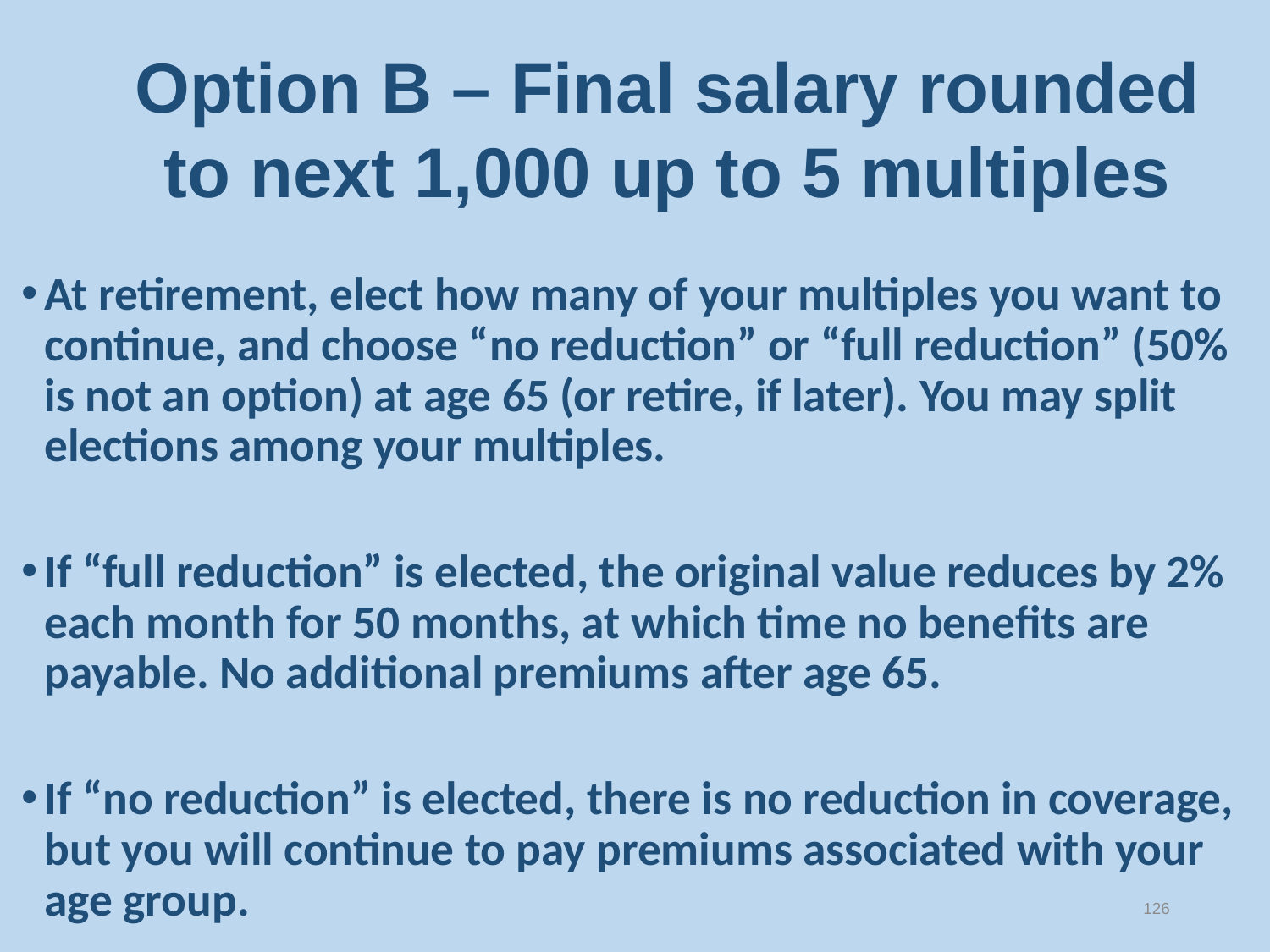

Option B – Final salary rounded to next 1,000 up to 5 multiples
At retirement, elect how many of your multiples you want to continue, and choose “no reduction” or “full reduction” (50% is not an option) at age 65 (or retire, if later). You may split elections among your multiples.

If “full reduction” is elected, the original value reduces by 2% each month for 50 months, at which time no benefits are payable. No additional premiums after age 65.

If “no reduction” is elected, there is no reduction in coverage, but you will continue to pay premiums associated with your age group.

126